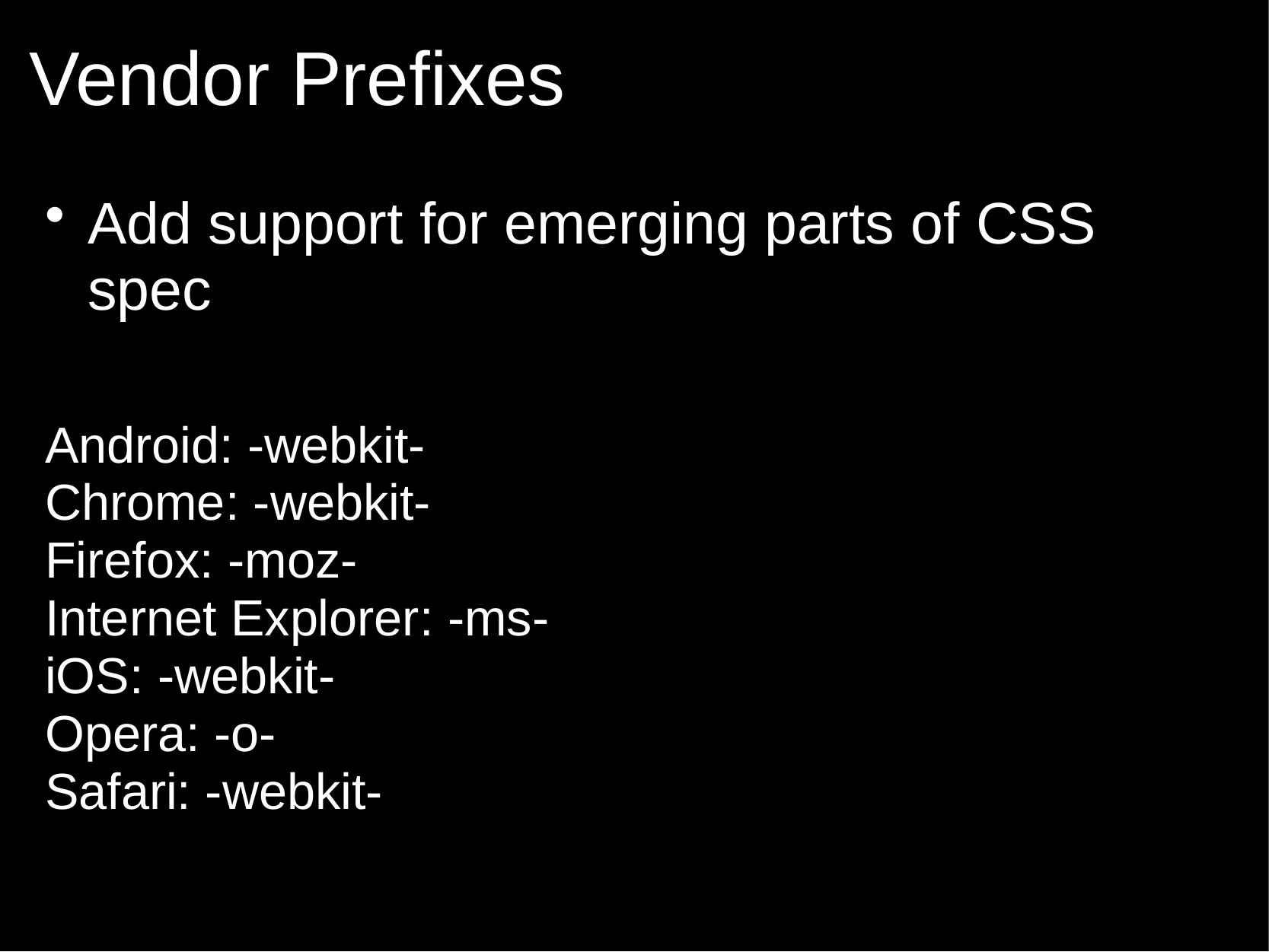

# Vendor Prefixes
Add support for emerging parts of CSS spec

Android: -webkit-
Chrome: -webkit-
Firefox: -moz-
Internet Explorer: -ms-
iOS: -webkit-
Opera: -o-
Safari: -webkit-